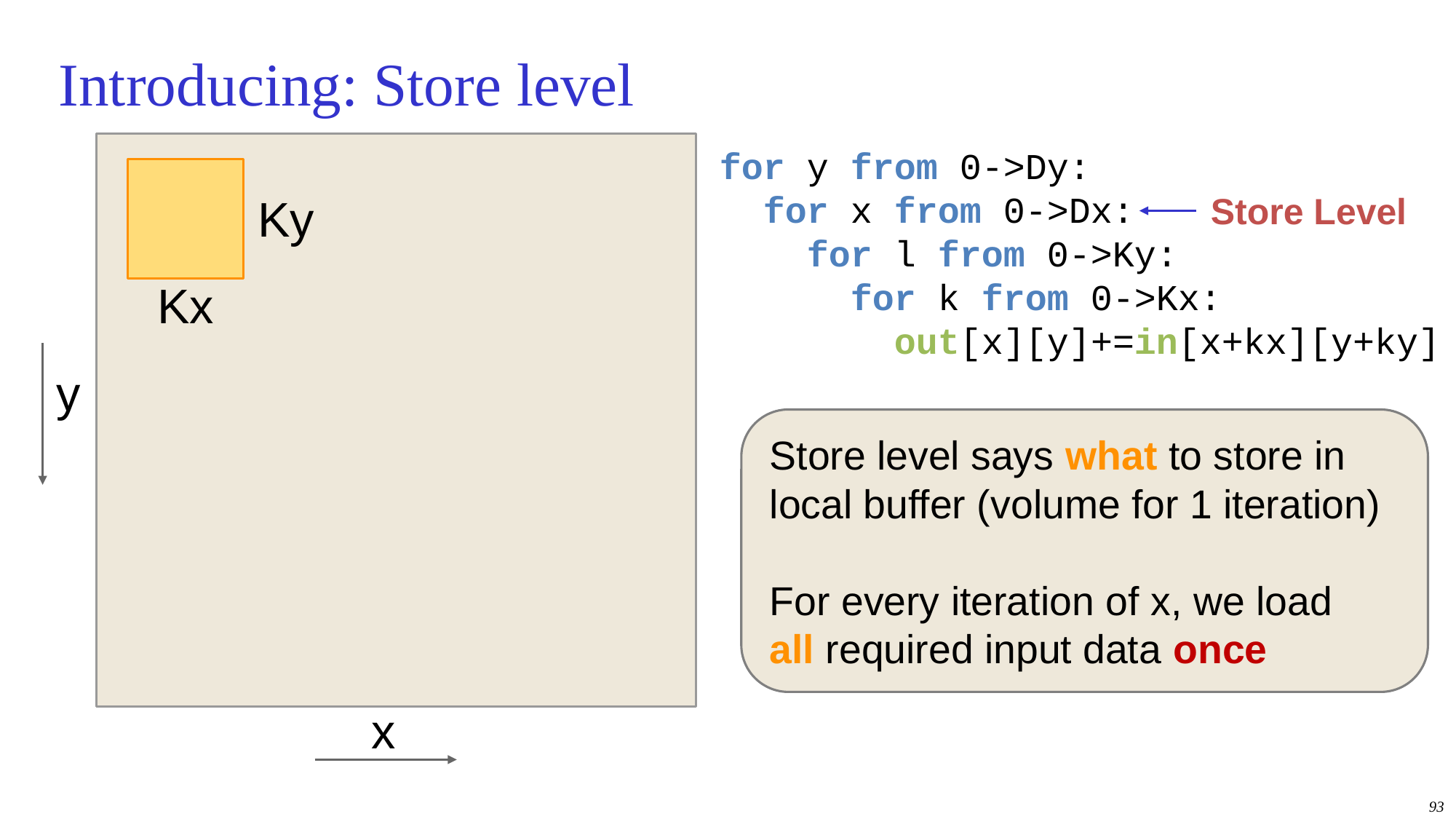

# Introducing: Store level
for y from 0->Dy:
  for x from 0->Dx:
    for l from 0->Ky:
      for k from 0->Kx:
        out[x][y]+=in[x+kx][y+ky]

Store Level
Ky
Kx
y
Store level says what to store in local buffer (volume for 1 iteration)

For every iteration of x, we load
all required input data once
x
93